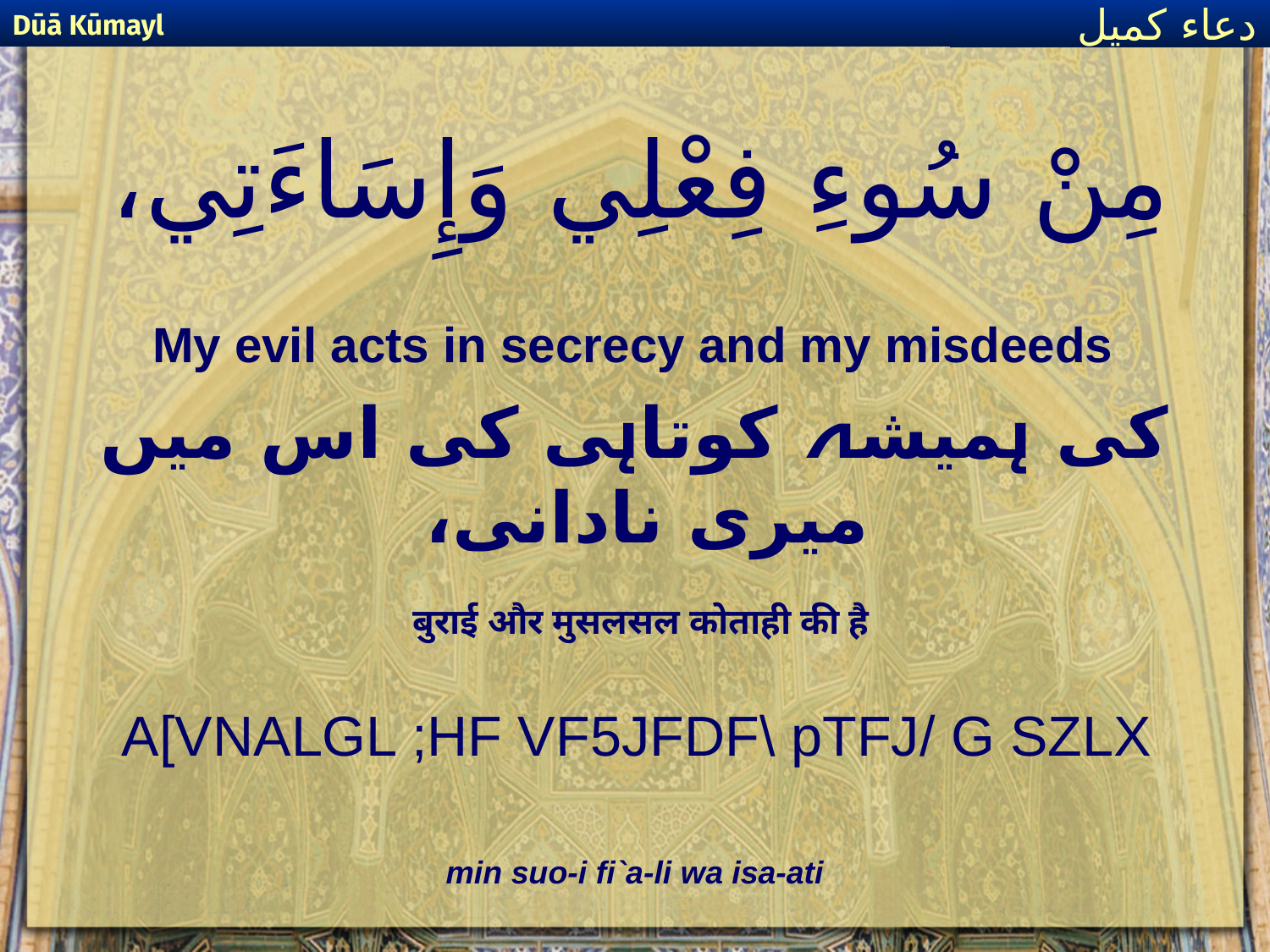

Dūā Kūmayl
دعاء كميل
# مِنْ سُوءِ فِعْلِي وَإِسَاءَتِي،
My evil acts in secrecy and my misdeeds
کی ہمیشہ کوتاہی کی اس میں میری نادانی،
बुराई और मुसलसल कोताही की है
A[VNALGL ;HF VF5JFDF\ pTFJ/ G SZLX

min suo-i fi`a-li wa isa-ati